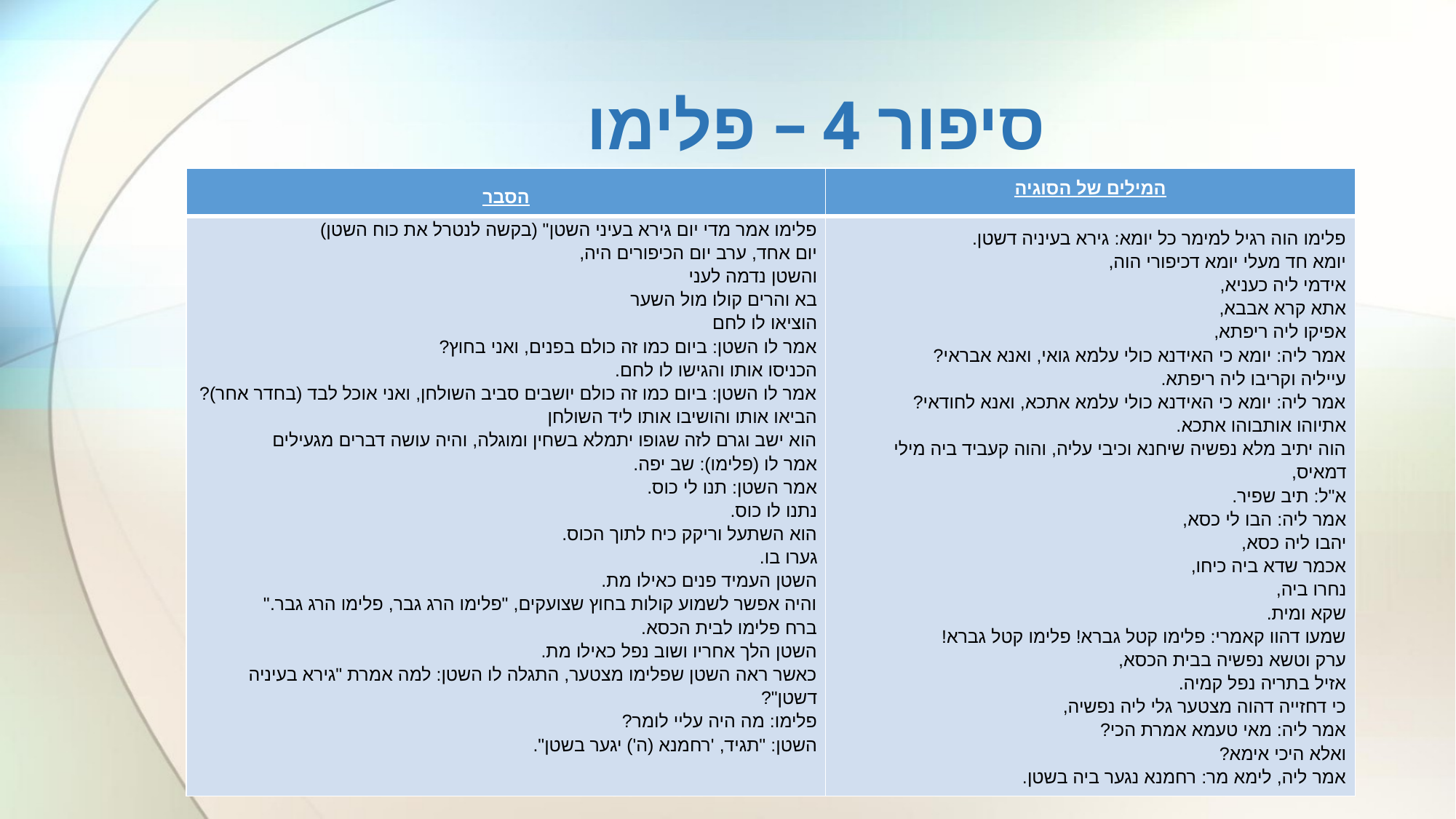

# סיפור 4 – פלימו
| הסבר | המילים של הסוגיה |
| --- | --- |
| פלימו אמר מדי יום גירא בעיני השטן" (בקשה לנטרל את כוח השטן) יום אחד, ערב יום הכיפורים היה, והשטן נדמה לעני בא והרים קולו מול השער הוציאו לו לחם אמר לו השטן: ביום כמו זה כולם בפנים, ואני בחוץ? הכניסו אותו והגישו לו לחם. אמר לו השטן: ביום כמו זה כולם יושבים סביב השולחן, ואני אוכל לבד (בחדר אחר)? הביאו אותו והושיבו אותו ליד השולחן הוא ישב וגרם לזה שגופו יתמלא בשחין ומוגלה, והיה עושה דברים מגעילים אמר לו (פלימו): שב יפה. אמר השטן: תנו לי כוס. נתנו לו כוס. הוא השתעל וריקק כיח לתוך הכוס. גערו בו. השטן העמיד פנים כאילו מת. והיה אפשר לשמוע קולות בחוץ שצועקים, "פלימו הרג גבר, פלימו הרג גבר." ברח פלימו לבית הכסא. השטן הלך אחריו ושוב נפל כאילו מת. כאשר ראה השטן שפלימו מצטער, התגלה לו השטן: למה אמרת "גירא בעיניה דשטן"? פלימו: מה היה עליי לומר? השטן: "תגיד, 'רחמנא (ה') יגער בשטן". | פלימו הוה רגיל למימר כל יומא: גירא בעיניה דשטן. יומא חד מעלי יומא דכיפורי הוה, אידמי ליה כעניא, אתא קרא אבבא, אפיקו ליה ריפתא, אמר ליה: יומא כי האידנא כולי עלמא גואי, ואנא אבראי? עייליה וקריבו ליה ריפתא. אמר ליה: יומא כי האידנא כולי עלמא אתכא, ואנא לחודאי? אתיוהו אותבוהו אתכא. הוה יתיב מלא נפשיה שיחנא וכיבי עליה, והוה קעביד ביה מילי דמאיס, א"ל: תיב שפיר. אמר ליה: הבו לי כסא, יהבו ליה כסא, אכמר שדא ביה כיחו, נחרו ביה, שקא ומית. שמעו דהוו קאמרי: פלימו קטל גברא! פלימו קטל גברא! ערק וטשא נפשיה בבית הכסא, אזיל בתריה נפל קמיה. כי דחזייה דהוה מצטער גלי ליה נפשיה, אמר ליה: מאי טעמא אמרת הכי? ואלא היכי אימא? אמר ליה, לימא מר: רחמנא נגער ביה בשטן. |